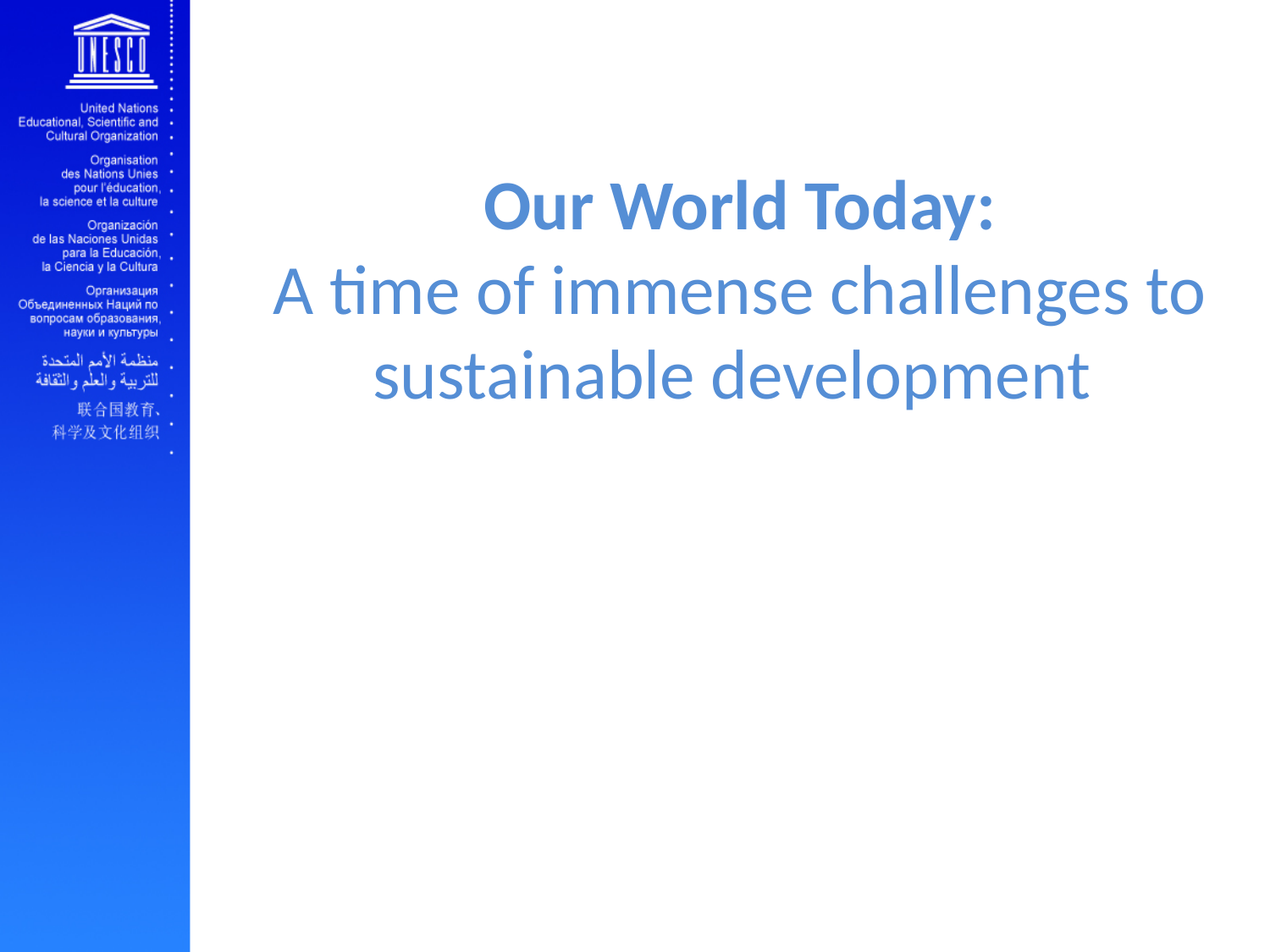

Our World Today:
A time of immense challenges to sustainable development